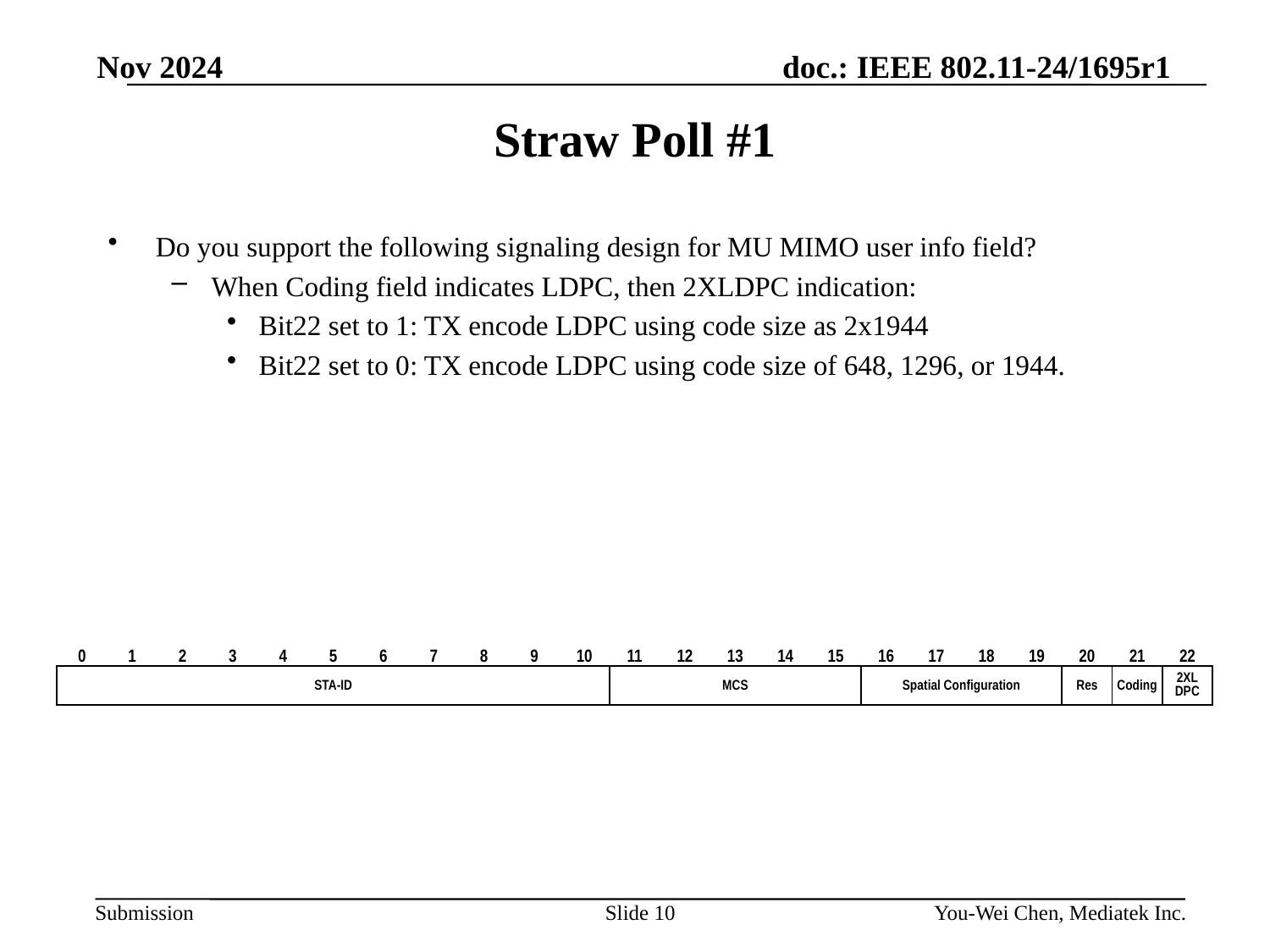

Nov 2024
# Straw Poll #1
Do you support the following signaling design for MU MIMO user info field?
When Coding field indicates LDPC, then 2XLDPC indication:
Bit22 set to 1: TX encode LDPC using code size as 2x1944
Bit22 set to 0: TX encode LDPC using code size of 648, 1296, or 1944.

| 0 | 1 | 2 | 3 | 4 | 5 | 6 | 7 | 8 | 9 | 10 | 11 | 12 | 13 | 14 | 15 | 16 | 17 | 18 | 19 | 20 | 21 | 22 |
| --- | --- | --- | --- | --- | --- | --- | --- | --- | --- | --- | --- | --- | --- | --- | --- | --- | --- | --- | --- | --- | --- | --- |
| STA-ID |  |  |  |  |  |  |  |  |  |  | MCS |  |  |  |  | Spatial Configuration |  |  |  | Res | Coding | 2XLDPC |
Slide 10
You-Wei Chen, Mediatek Inc.